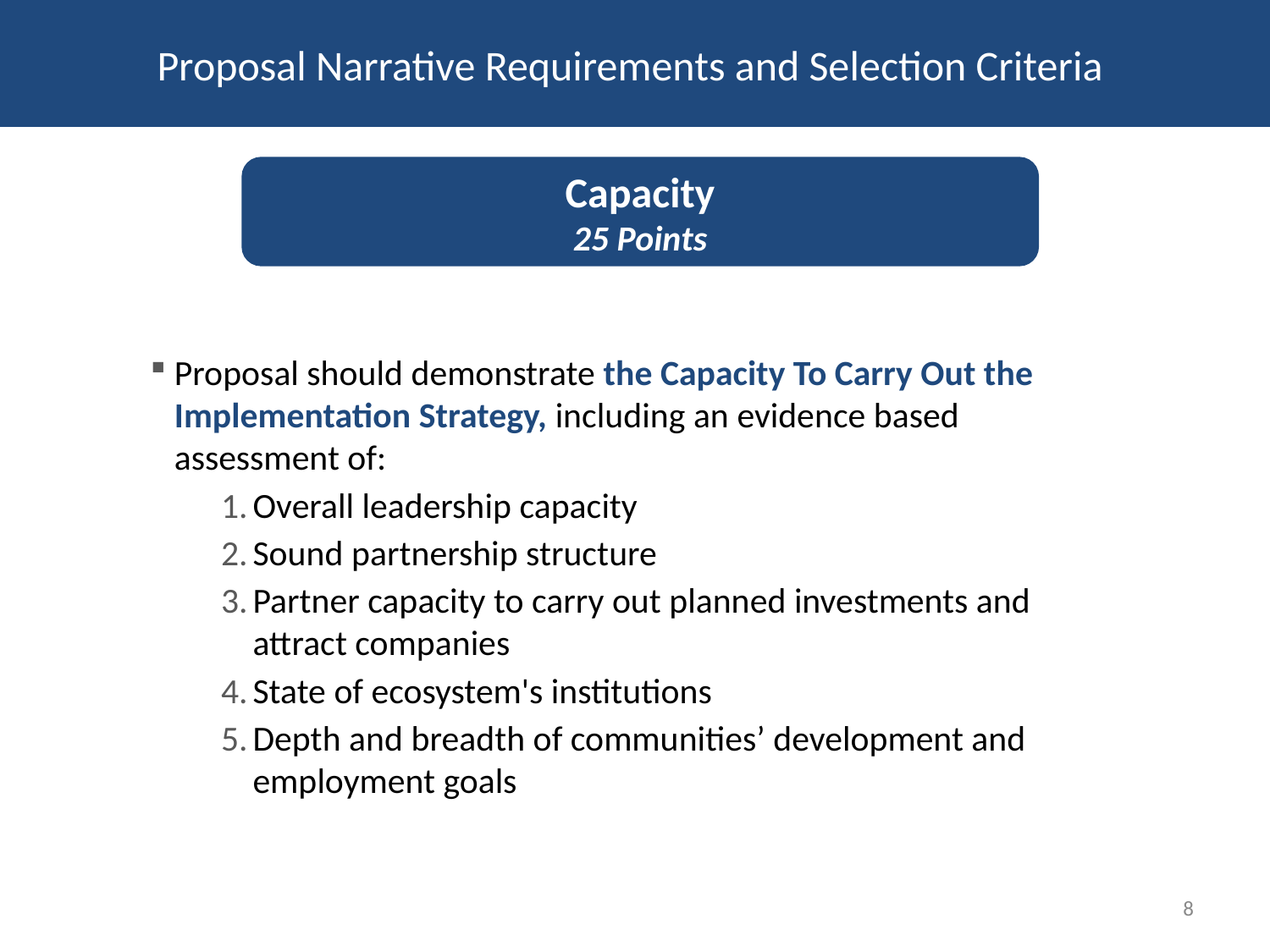

Proposal Narrative Requirements and Selection Criteria
Capacity
25 Points
Proposal should demonstrate the Capacity To Carry Out the Implementation Strategy, including an evidence based assessment of:
Overall leadership capacity
Sound partnership structure
Partner capacity to carry out planned investments and attract companies
State of ecosystem's institutions
Depth and breadth of communities’ development and employment goals
8